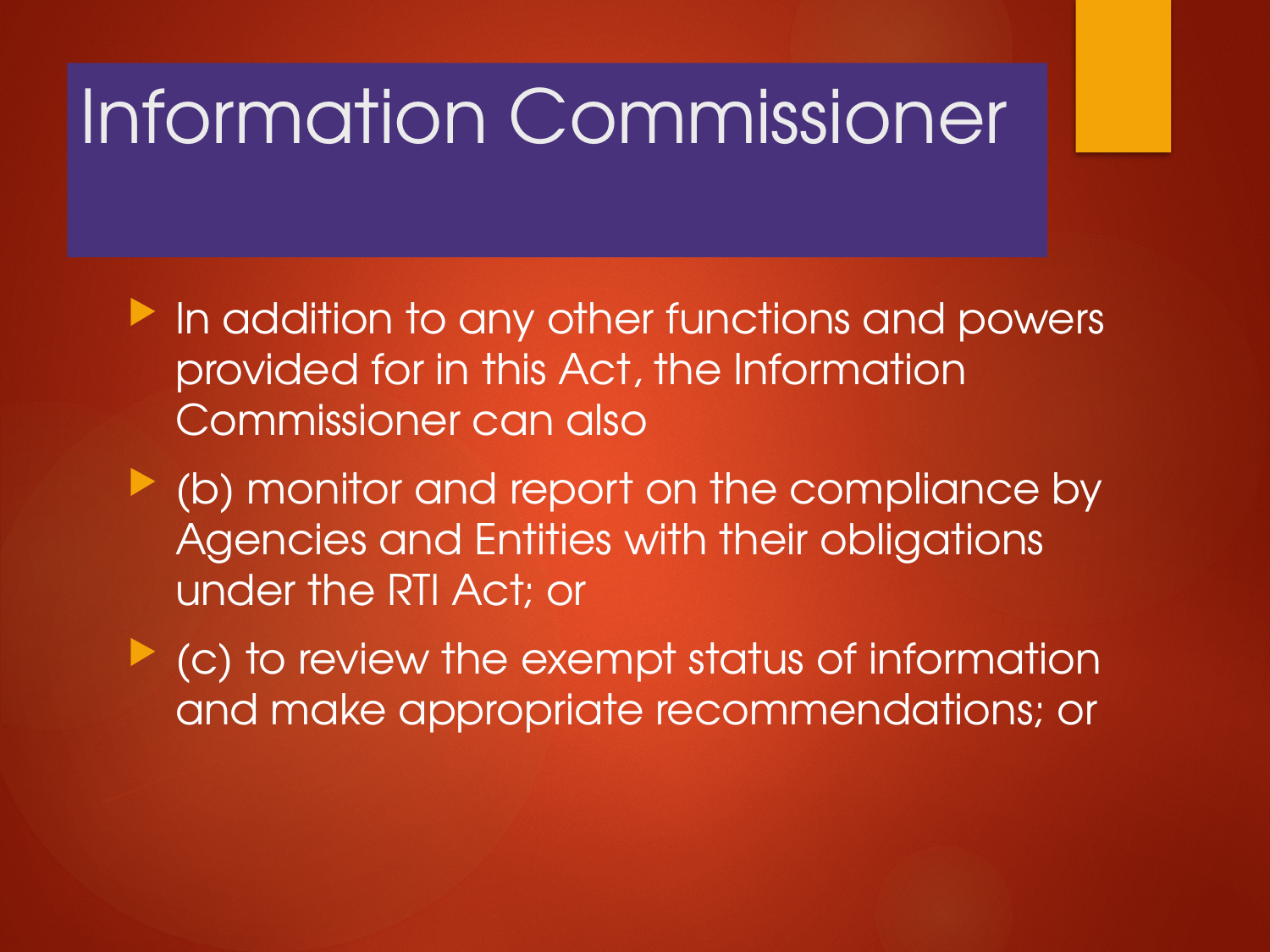

# Information Commissioner
In addition to any other functions and powers provided for in this Act, the Information Commissioner can also
(b) monitor and report on the compliance by Agencies and Entities with their obligations under the RTI Act; or
(c) to review the exempt status of information and make appropriate recommendations; or